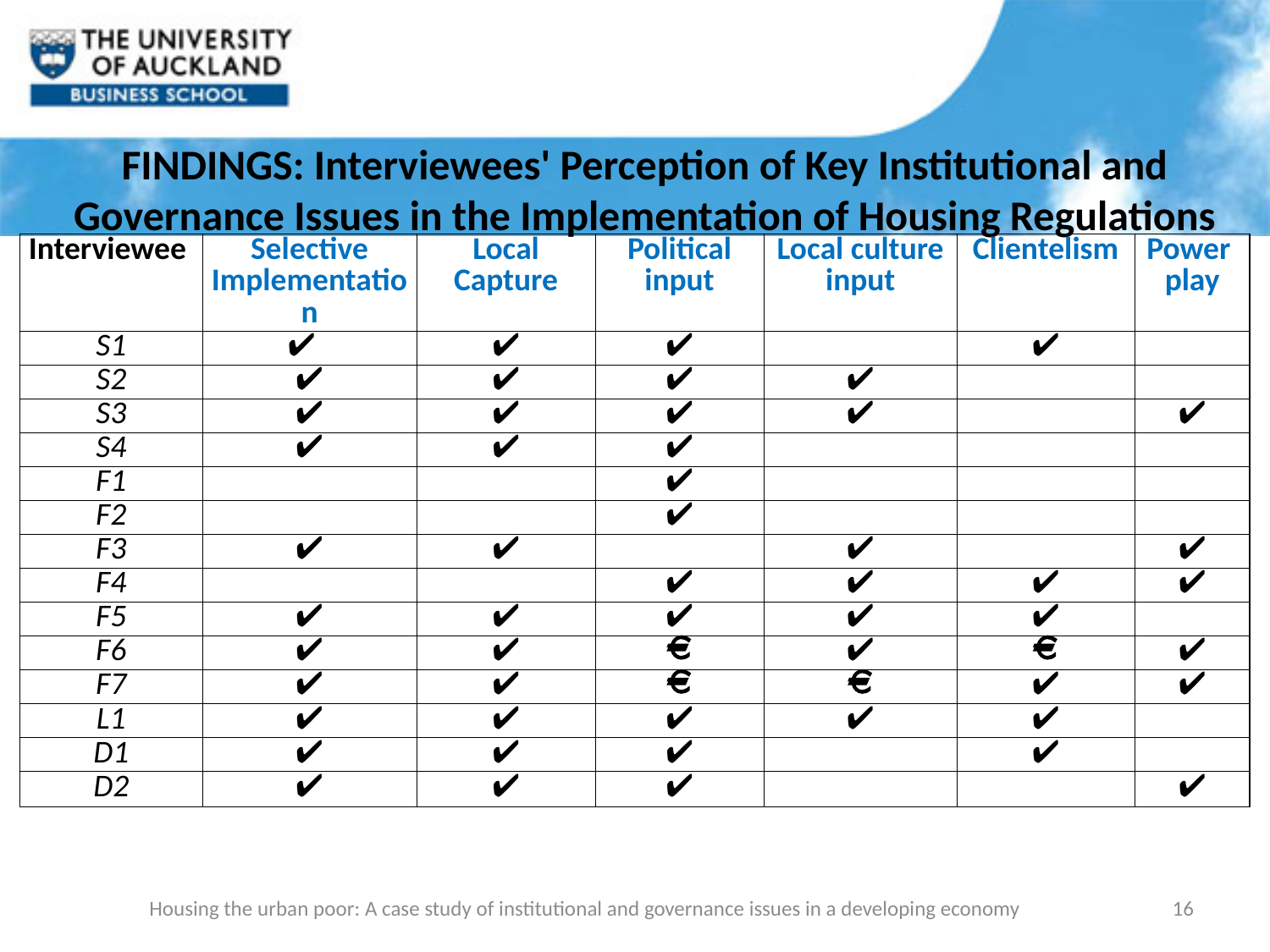

# FINDINGS: Interviewees' Perception of Key Institutional and Governance Issues in the Implementation of Housing Regulations
|  |  |  |  |  |  |  |
| --- | --- | --- | --- | --- | --- | --- |
| Interviewee | Selective Implementation | Local Capture | Political input | Local culture input | Clientelism | Power play |
| S1 | ✔ | ✔ | ✔ |  | ✔ |  |
| S2 | ✔ | ✔ | ✔ | ✔ |  |  |
| S3 | ✔ | ✔ | ✔ | ✔ |  | ✔ |
| S4 | ✔ | ✔ | ✔ |  |  |  |
| F1 |  |  | ✔ |  |  |  |
| F2 |  |  | ✔ |  |  |  |
| F3 | ✔ | ✔ |  | ✔ |  | ✔ |
| F4 |  |  | ✔ | ✔ | ✔ | ✔ |
| F5 | ✔ | ✔ | ✔ | ✔ | ✔ |  |
| F6 | ✔ | ✔ |  | ✔ |  | ✔ |
| F7 | ✔ | ✔ |  |  | ✔ | ✔ |
| L1 | ✔ | ✔ | ✔ | ✔ | ✔ |  |
| D1 | ✔ | ✔ | ✔ |  | ✔ |  |
| D2 | ✔ | ✔ | ✔ |  |  | ✔ |
Housing the urban poor: A case study of institutional and governance issues in a developing economy
16